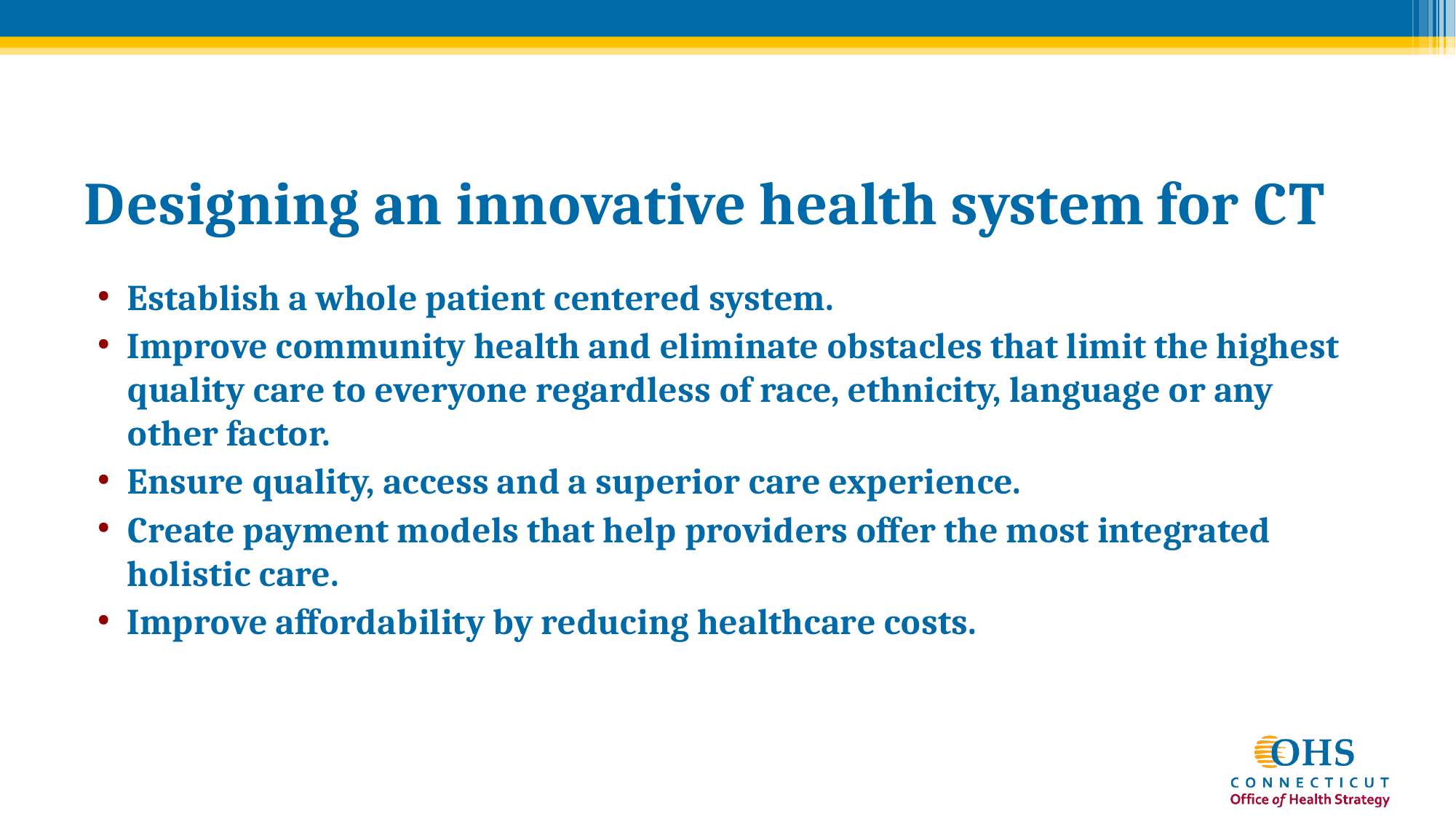

# Designing an innovative health system for CT
Establish a whole patient centered system.
Improve community health and eliminate obstacles that limit the highest quality care to everyone regardless of race, ethnicity, language or any other factor.
Ensure quality, access and a superior care experience.
Create payment models that help providers offer the most integrated holistic care.
Improve affordability by reducing healthcare costs.